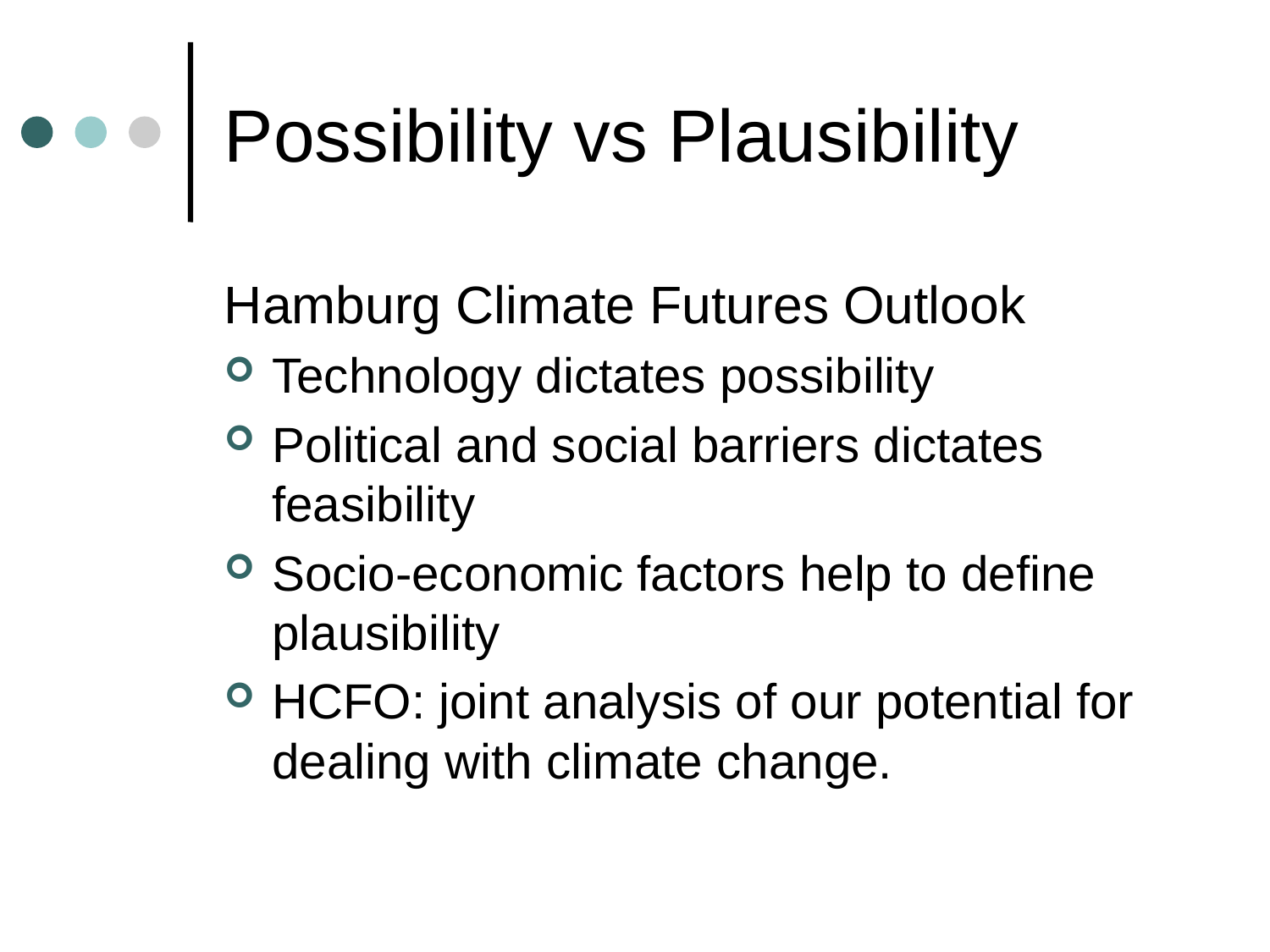

# Possibility vs Plausibility
Hamburg Climate Futures Outlook
Technology dictates possibility
Political and social barriers dictates feasibility
Socio-economic factors help to define plausibility
HCFO: joint analysis of our potential for dealing with climate change.